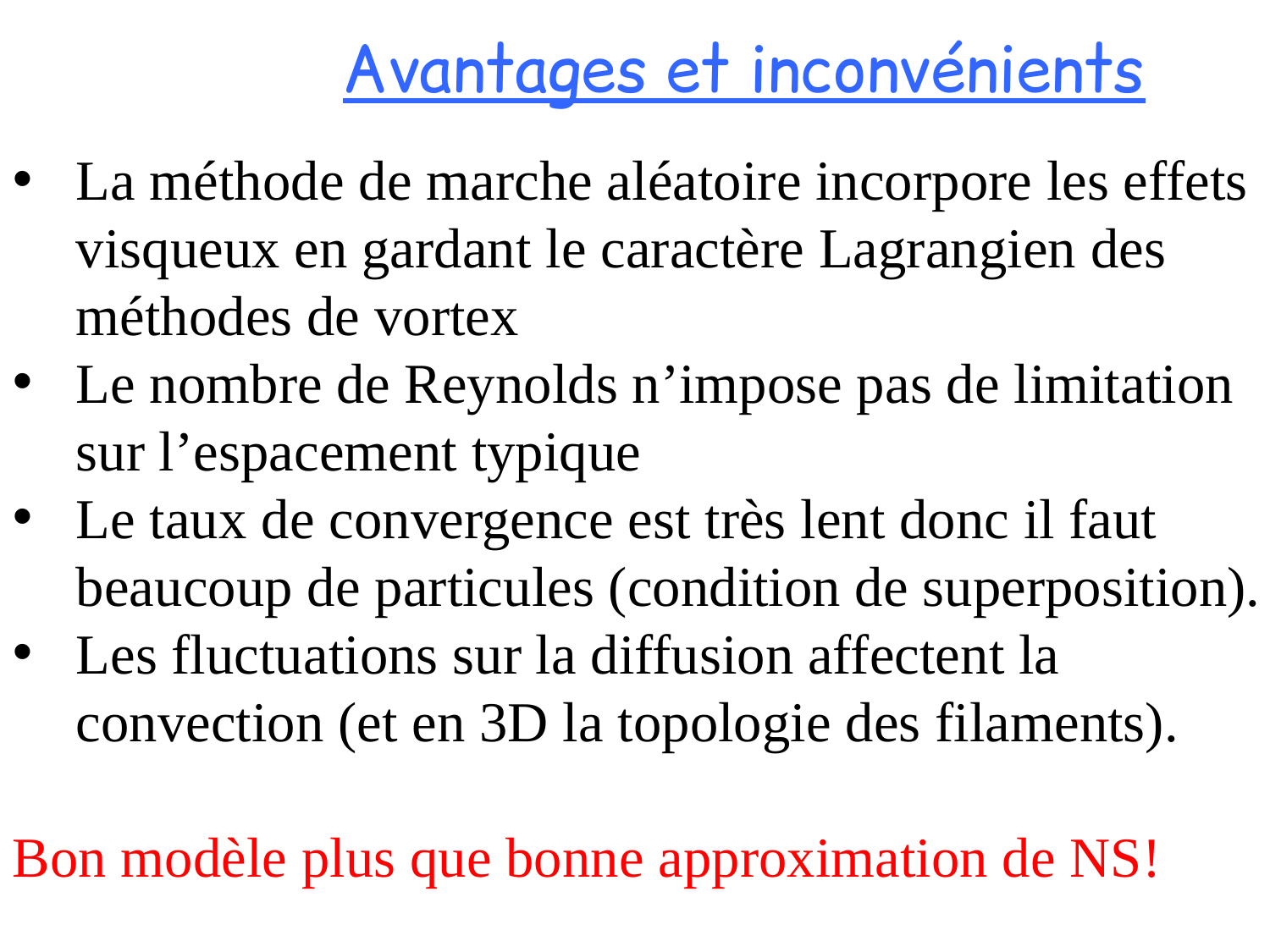

# Avantages et inconvénients
La méthode de marche aléatoire incorpore les effets visqueux en gardant le caractère Lagrangien des méthodes de vortex
Le nombre de Reynolds n’impose pas de limitation sur l’espacement typique
Le taux de convergence est très lent donc il faut beaucoup de particules (condition de superposition).
Les fluctuations sur la diffusion affectent la convection (et en 3D la topologie des filaments).

Bon modèle plus que bonne approximation de NS!